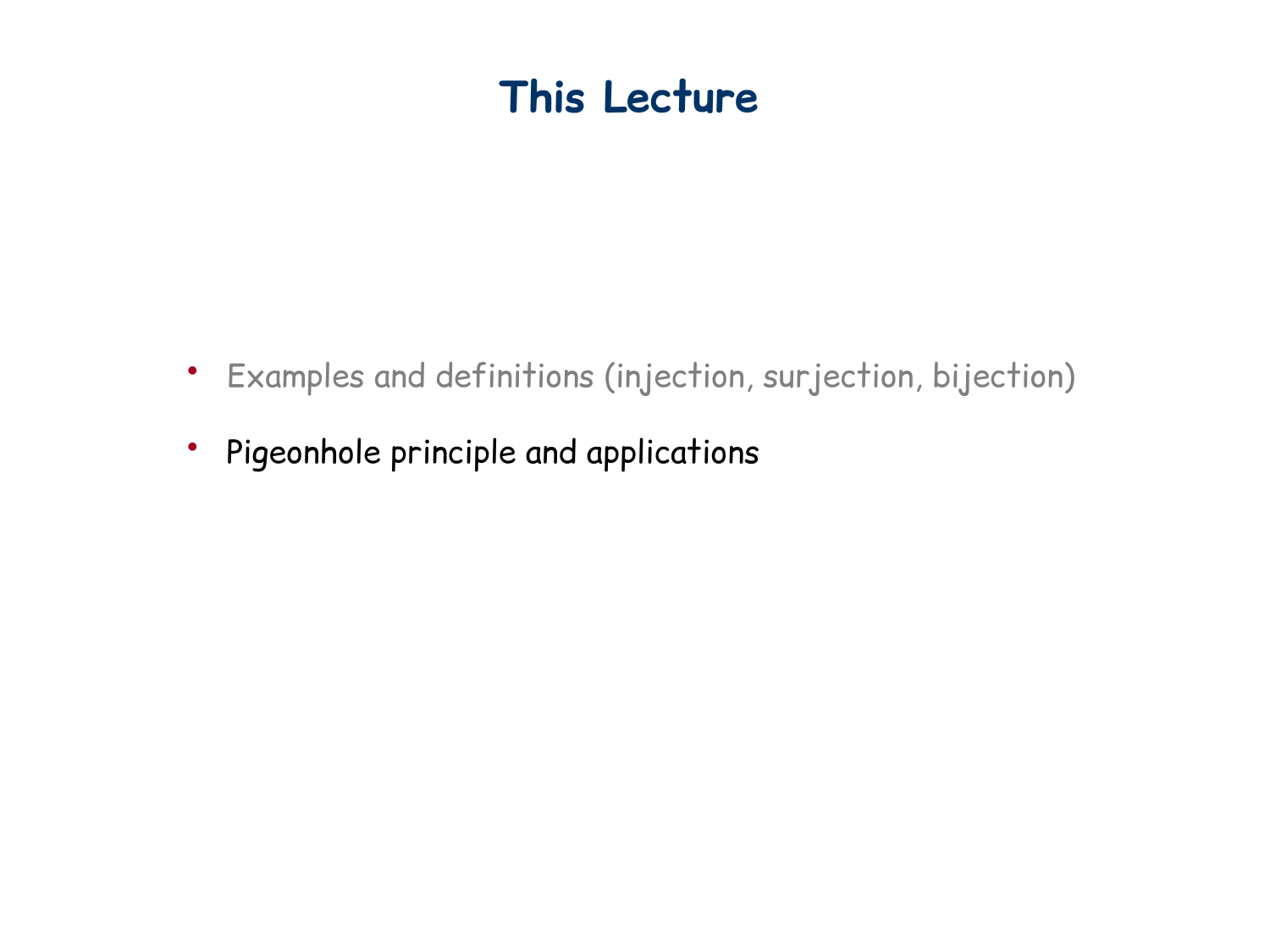

This Lecture
 Examples and definitions (injection, surjection, bijection)

 Pigeonhole principle and applications